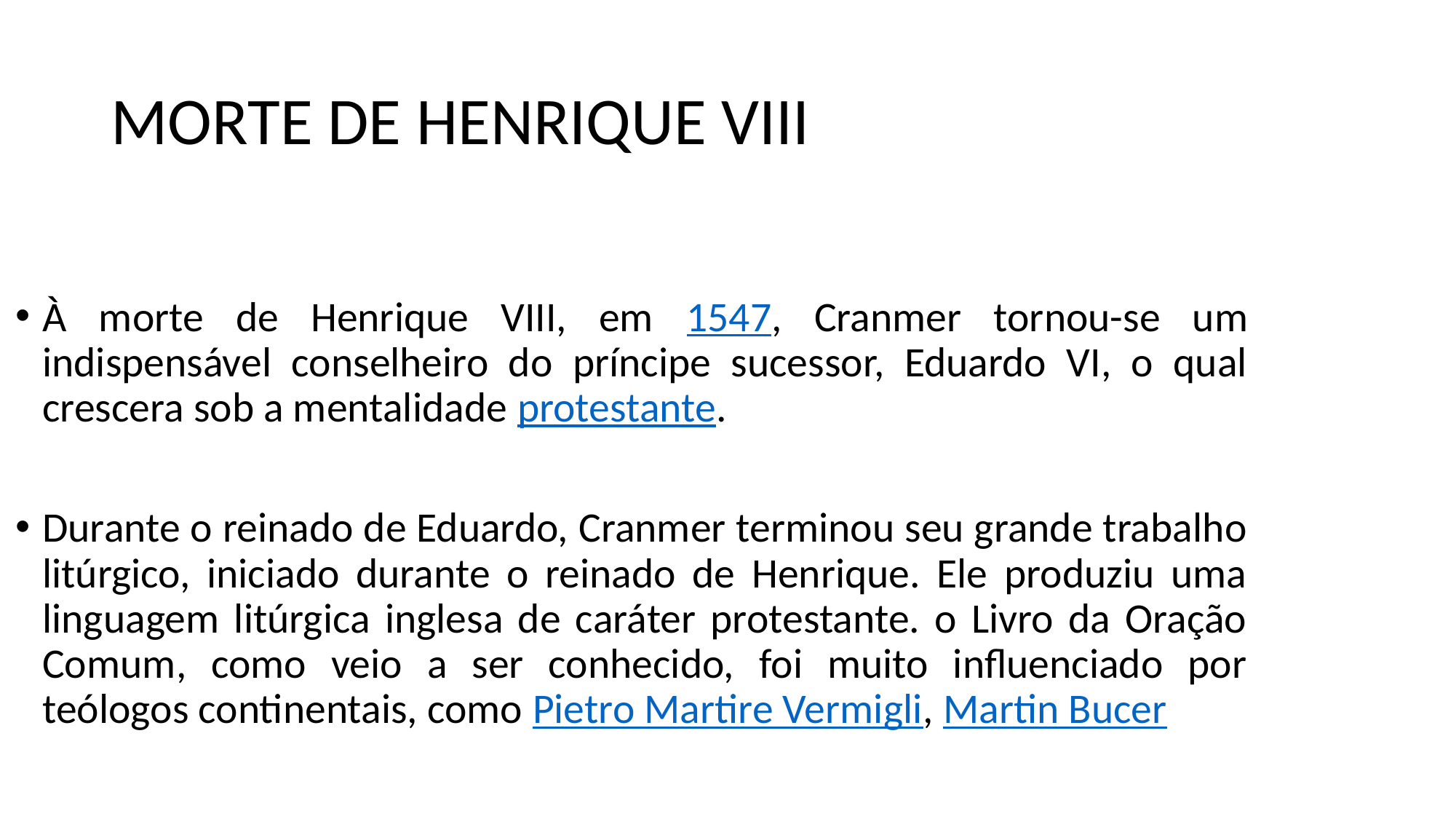

# MORTE DE HENRIQUE VIII

À morte de Henrique VIII, em 1547, Cranmer tornou-se um indispensável conselheiro do príncipe sucessor, Eduardo VI, o qual crescera sob a mentalidade protestante.

Durante o reinado de Eduardo, Cranmer terminou seu grande trabalho litúrgico, iniciado durante o reinado de Henrique. Ele produziu uma linguagem litúrgica inglesa de caráter protestante. o Livro da Oração Comum, como veio a ser conhecido, foi muito influenciado por teólogos continentais, como Pietro Martire Vermigli, Martin Bucer